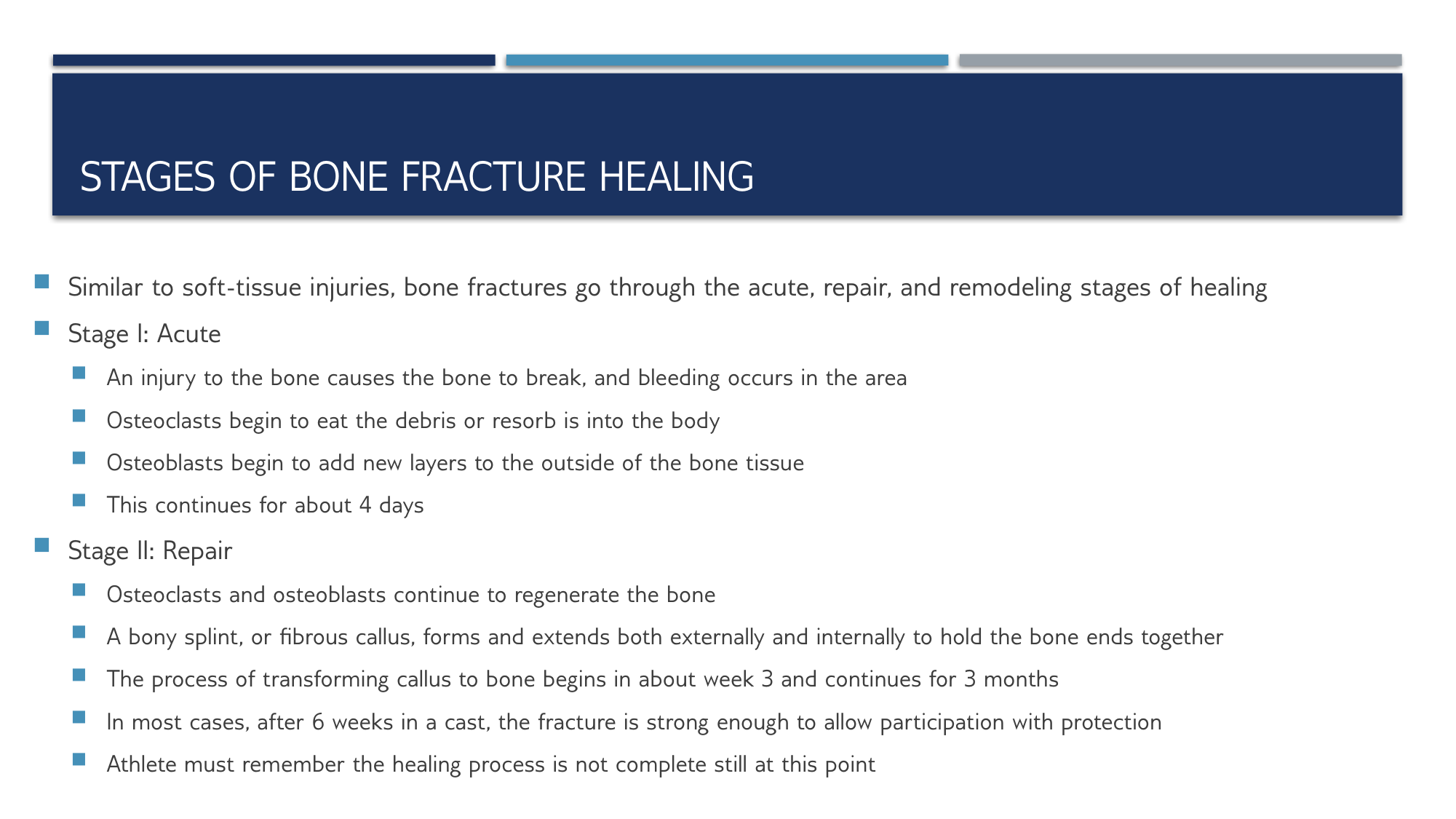

# Stages of Bone Fracture Healing
Similar to soft-tissue injuries, bone fractures go through the acute, repair, and remodeling stages of healing
Stage I: Acute
An injury to the bone causes the bone to break, and bleeding occurs in the area
Osteoclasts begin to eat the debris or resorb is into the body
Osteoblasts begin to add new layers to the outside of the bone tissue
This continues for about 4 days
Stage II: Repair
Osteoclasts and osteoblasts continue to regenerate the bone
A bony splint, or fibrous callus, forms and extends both externally and internally to hold the bone ends together
The process of transforming callus to bone begins in about week 3 and continues for 3 months
In most cases, after 6 weeks in a cast, the fracture is strong enough to allow participation with protection
Athlete must remember the healing process is not complete still at this point